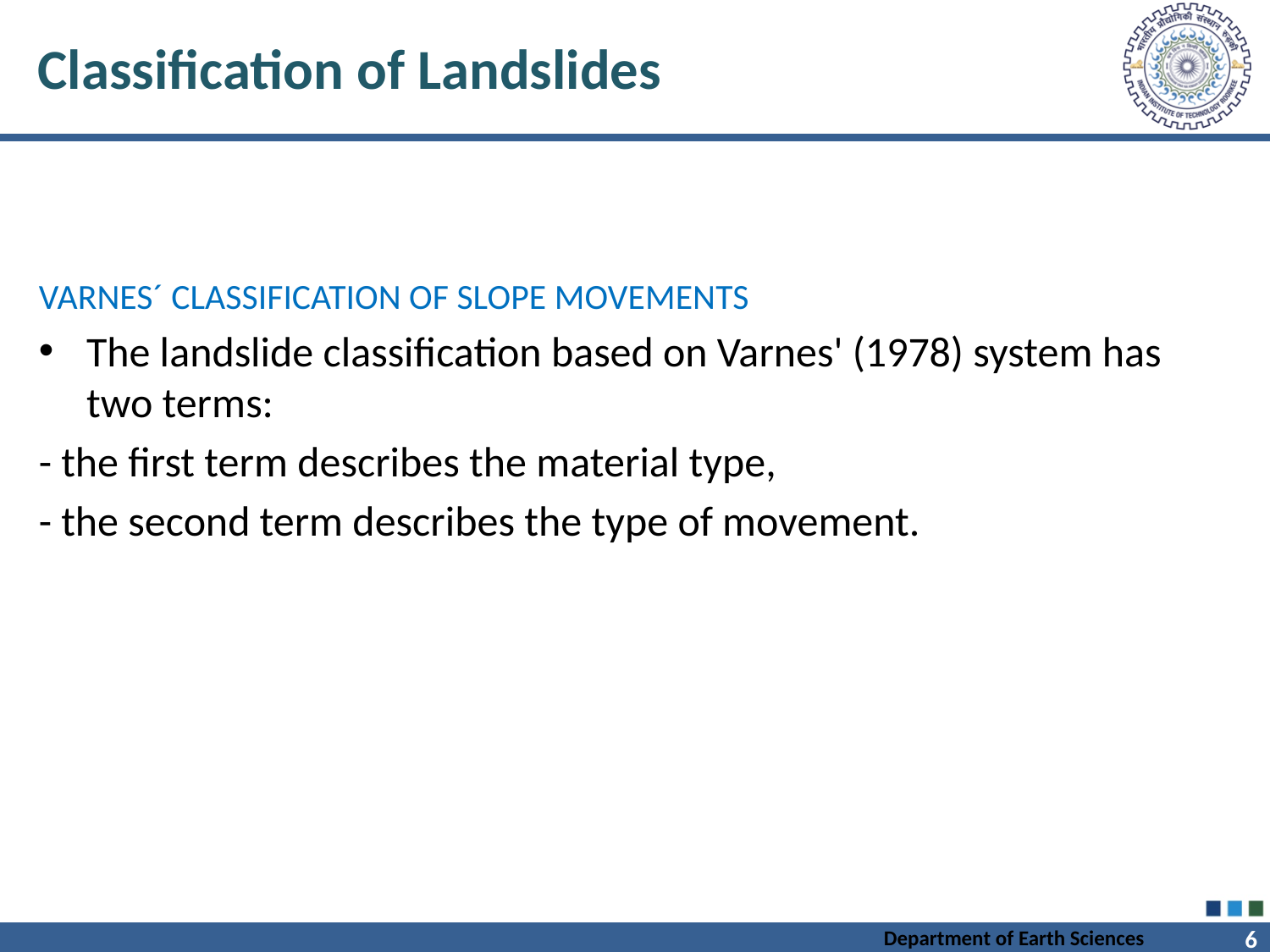

# Classification of Landslides

VARNES´ CLASSIFICATION OF SLOPE MOVEMENTS
The landslide classification based on Varnes' (1978) system has two terms:
- the first term describes the material type,
- the second term describes the type of movement.